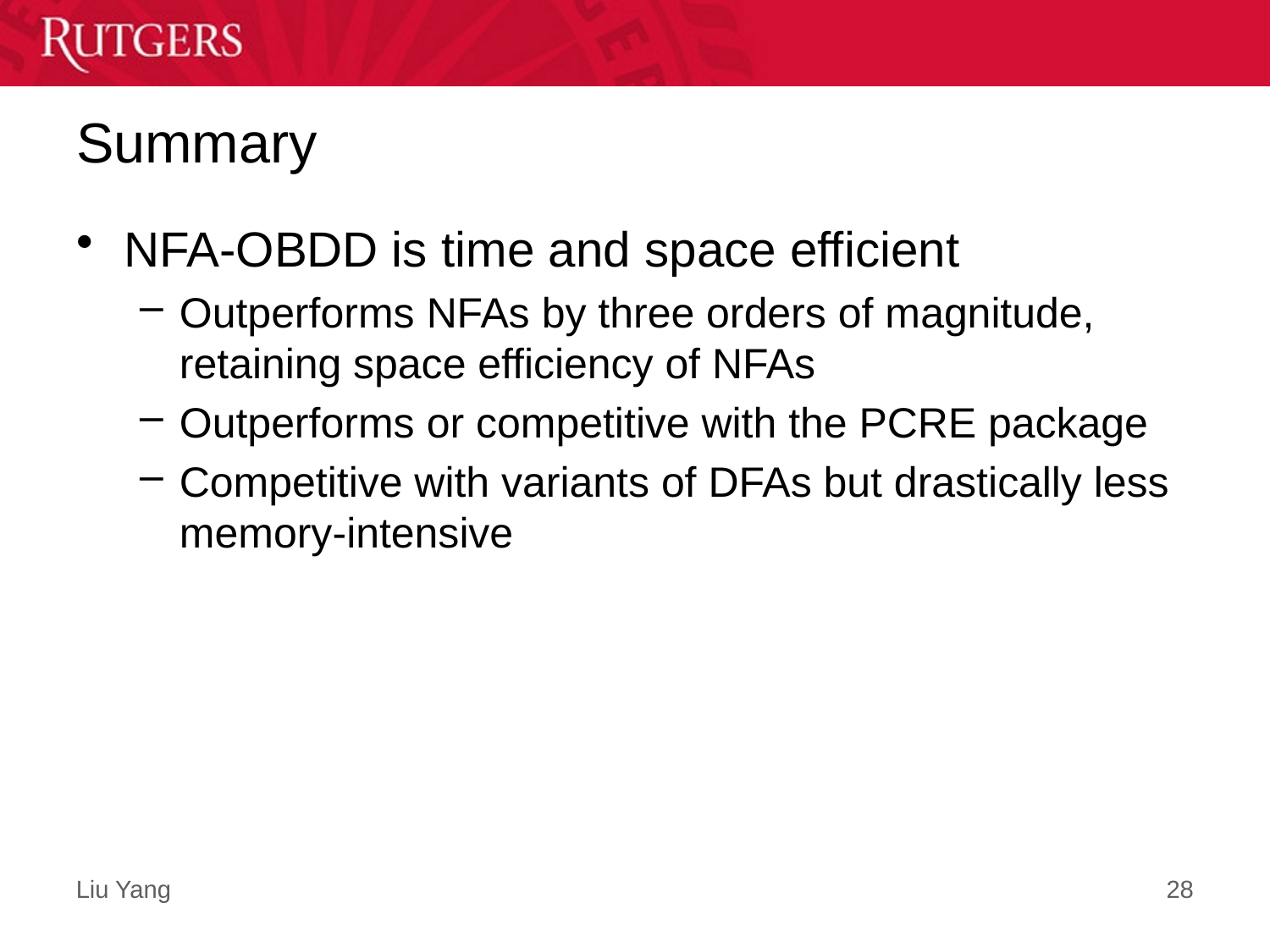

# Summary
NFA-OBDD is time and space efficient
Outperforms NFAs by three orders of magnitude, retaining space efficiency of NFAs
Outperforms or competitive with the PCRE package
Competitive with variants of DFAs but drastically less memory-intensive

28